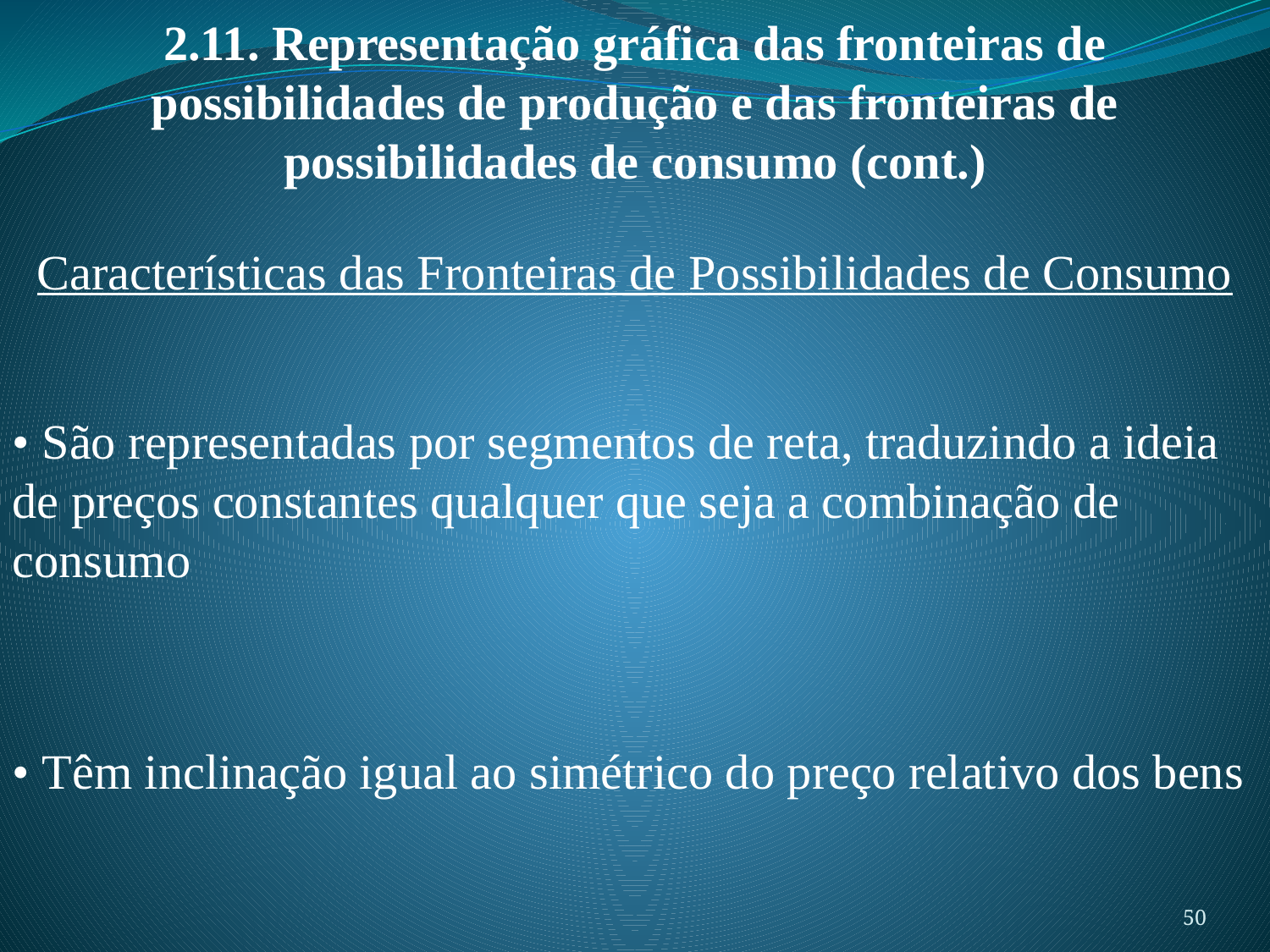

2.11. Representação gráfica das fronteiras de possibilidades de produção e das fronteiras de possibilidades de consumo (cont.)
Características das Fronteiras de Possibilidades de Consumo
• São representadas por segmentos de reta, traduzindo a ideia de preços constantes qualquer que seja a combinação de consumo
• Têm inclinação igual ao simétrico do preço relativo dos bens
50